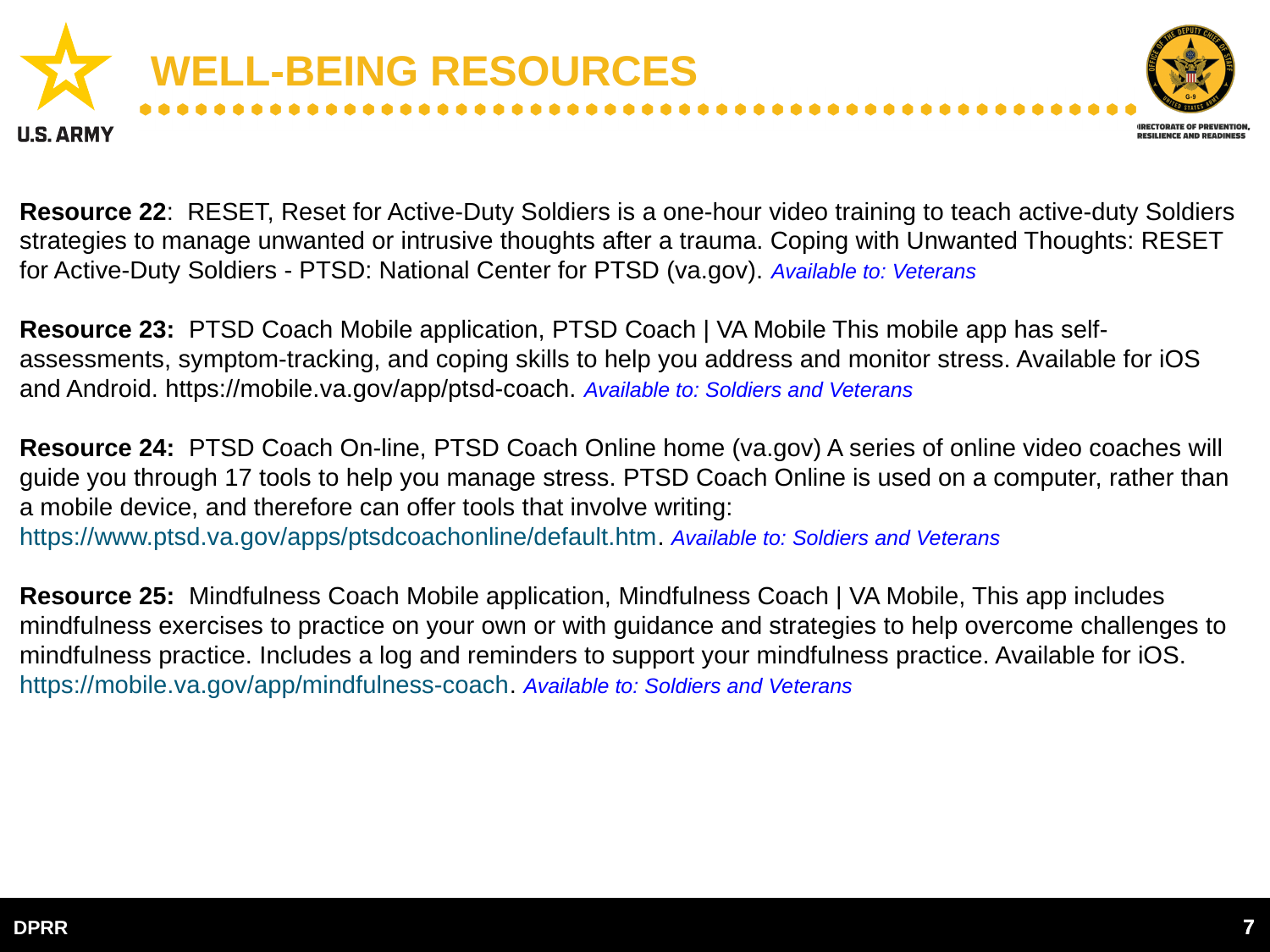

# Well-being Resources

Resource 22:  RESET, Reset for Active-Duty Soldiers is a one-hour video training to teach active-duty Soldiers strategies to manage unwanted or intrusive thoughts after a trauma. Coping with Unwanted Thoughts: RESET for Active-Duty Soldiers - PTSD: National Center for PTSD (va.gov). Available to: Veterans

Resource 23:  PTSD Coach Mobile application, PTSD Coach | VA Mobile This mobile app has self-assessments, symptom-tracking, and coping skills to help you address and monitor stress. Available for iOS and Android. https://mobile.va.gov/app/ptsd-coach. Available to: Soldiers and Veterans

Resource 24:  PTSD Coach On-line, PTSD Coach Online home (va.gov) A series of online video coaches will guide you through 17 tools to help you manage stress. PTSD Coach Online is used on a computer, rather than a mobile device, and therefore can offer tools that involve writing: https://www.ptsd.va.gov/apps/ptsdcoachonline/default.htm. Available to: Soldiers and Veterans

Resource 25:  Mindfulness Coach Mobile application, Mindfulness Coach | VA Mobile, This app includes mindfulness exercises to practice on your own or with guidance and strategies to help overcome challenges to mindfulness practice. Includes a log and reminders to support your mindfulness practice. Available for iOS. https://mobile.va.gov/app/mindfulness-coach. Available to: Soldiers and Veterans